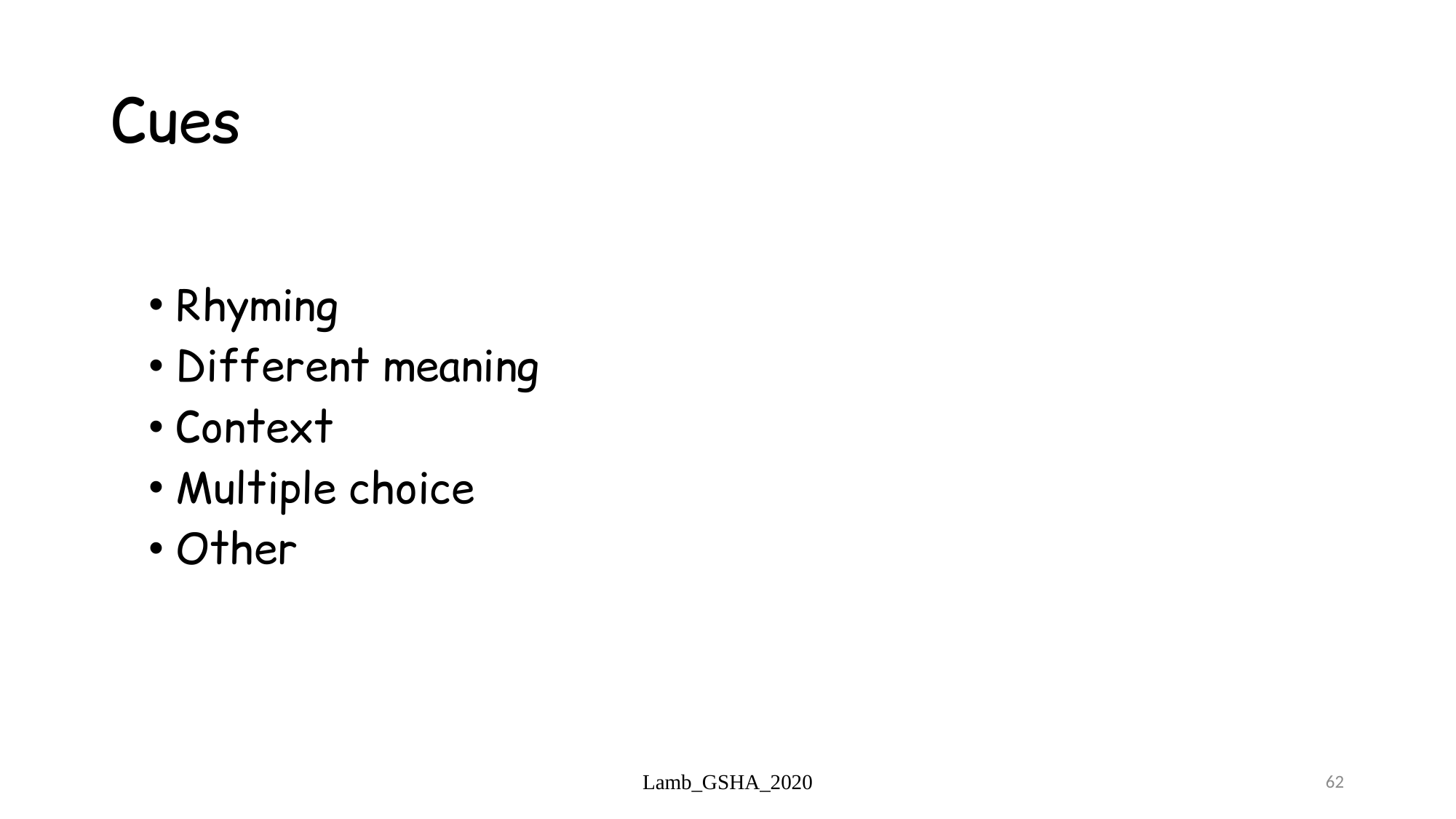

# Cues
Rhyming
Different meaning
Context
Multiple choice
Other
Lamb_GSHA_2020
62